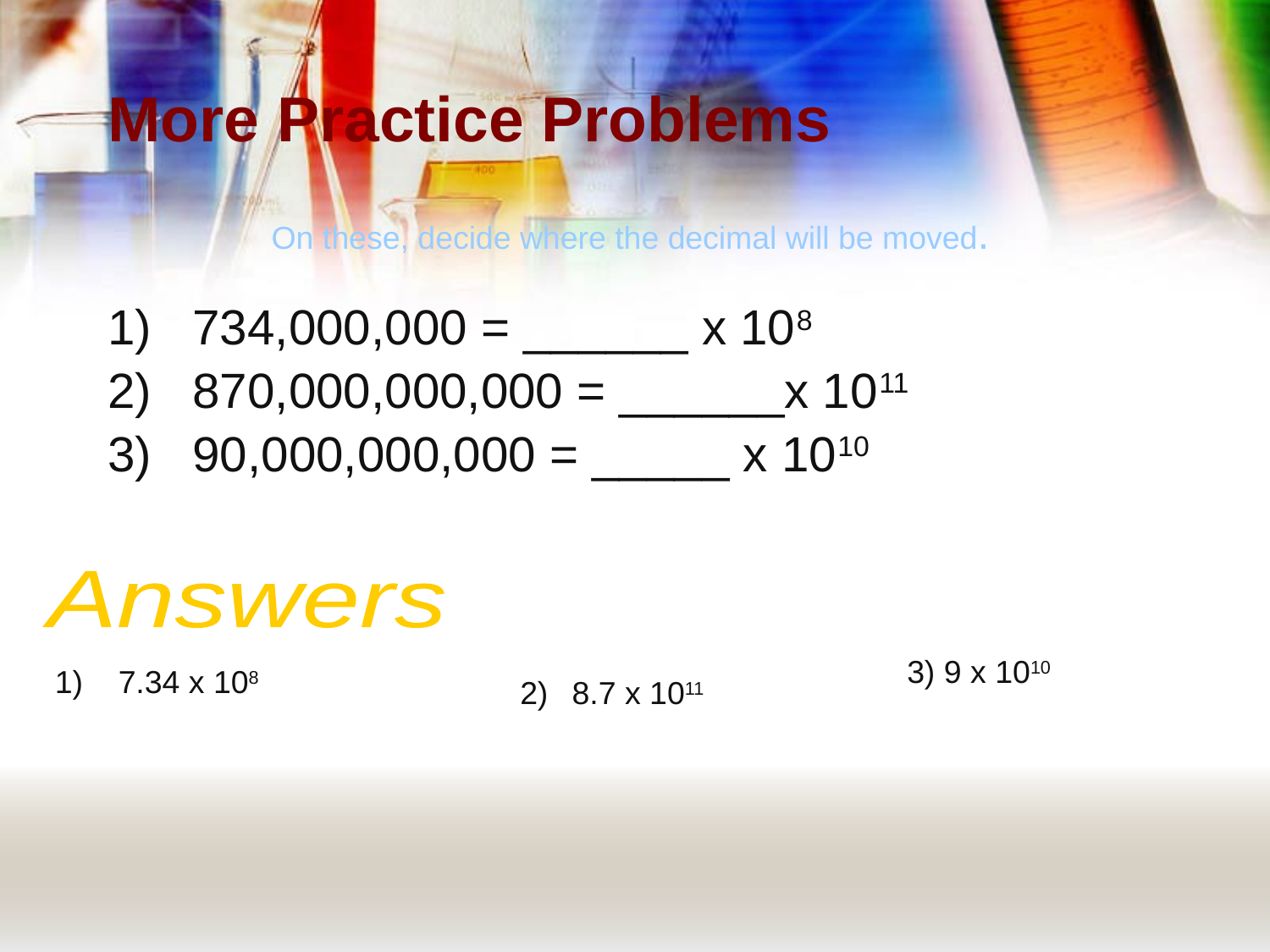

# More Practice Problems
On these, decide where the decimal will be moved.
734,000,000 = ______ x 108
870,000,000,000 = ______x 1011
90,000,000,000 = _____ x 1010
Answers
3) 9 x 1010
7.34 x 108
2)  8.7 x 1011